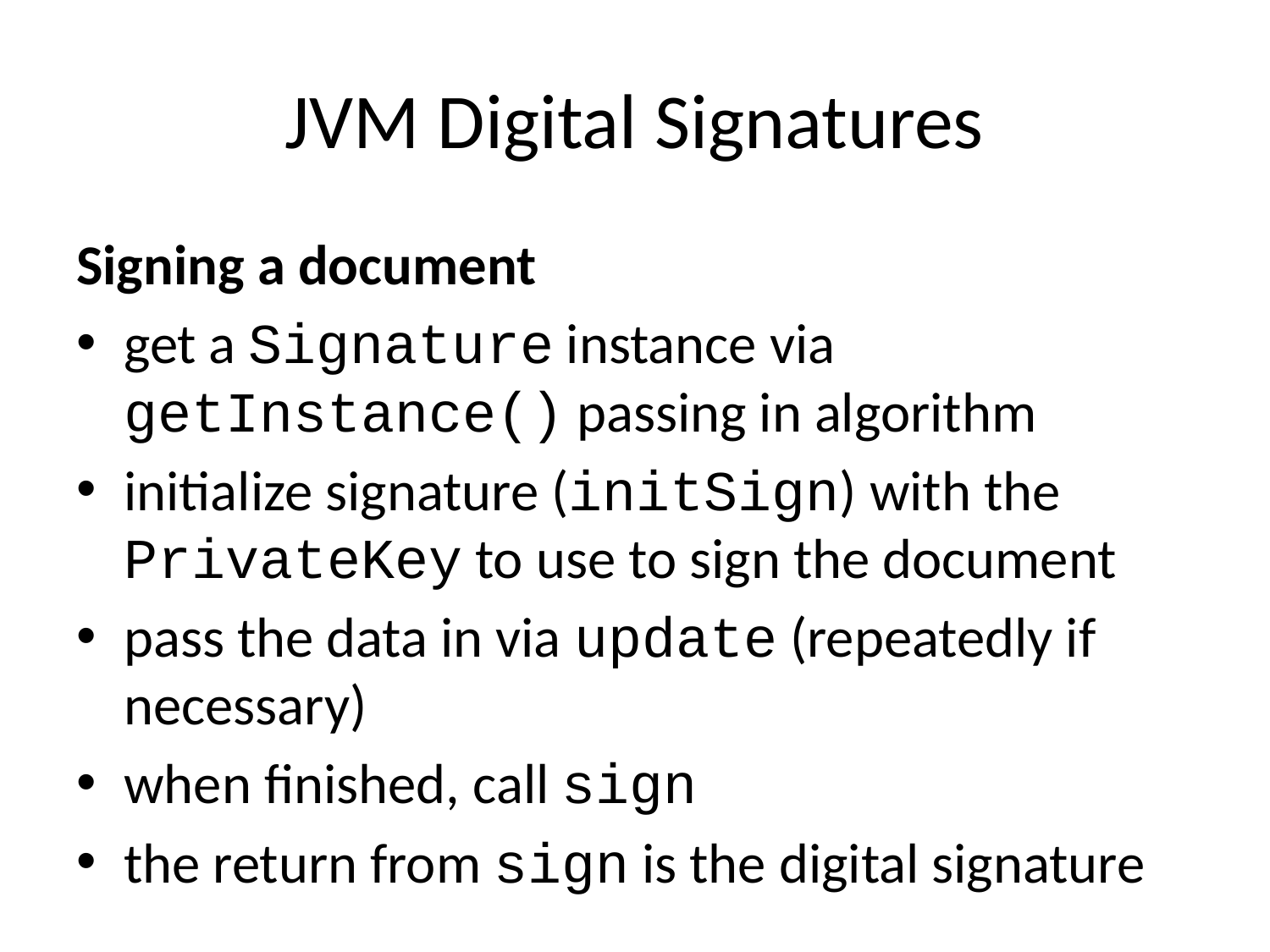

# JVM Digital Signatures
Signing a document
get a Signature instance via getInstance() passing in algorithm
initialize signature (initSign) with the PrivateKey to use to sign the document
pass the data in via update (repeatedly if necessary)
when finished, call sign
the return from sign is the digital signature